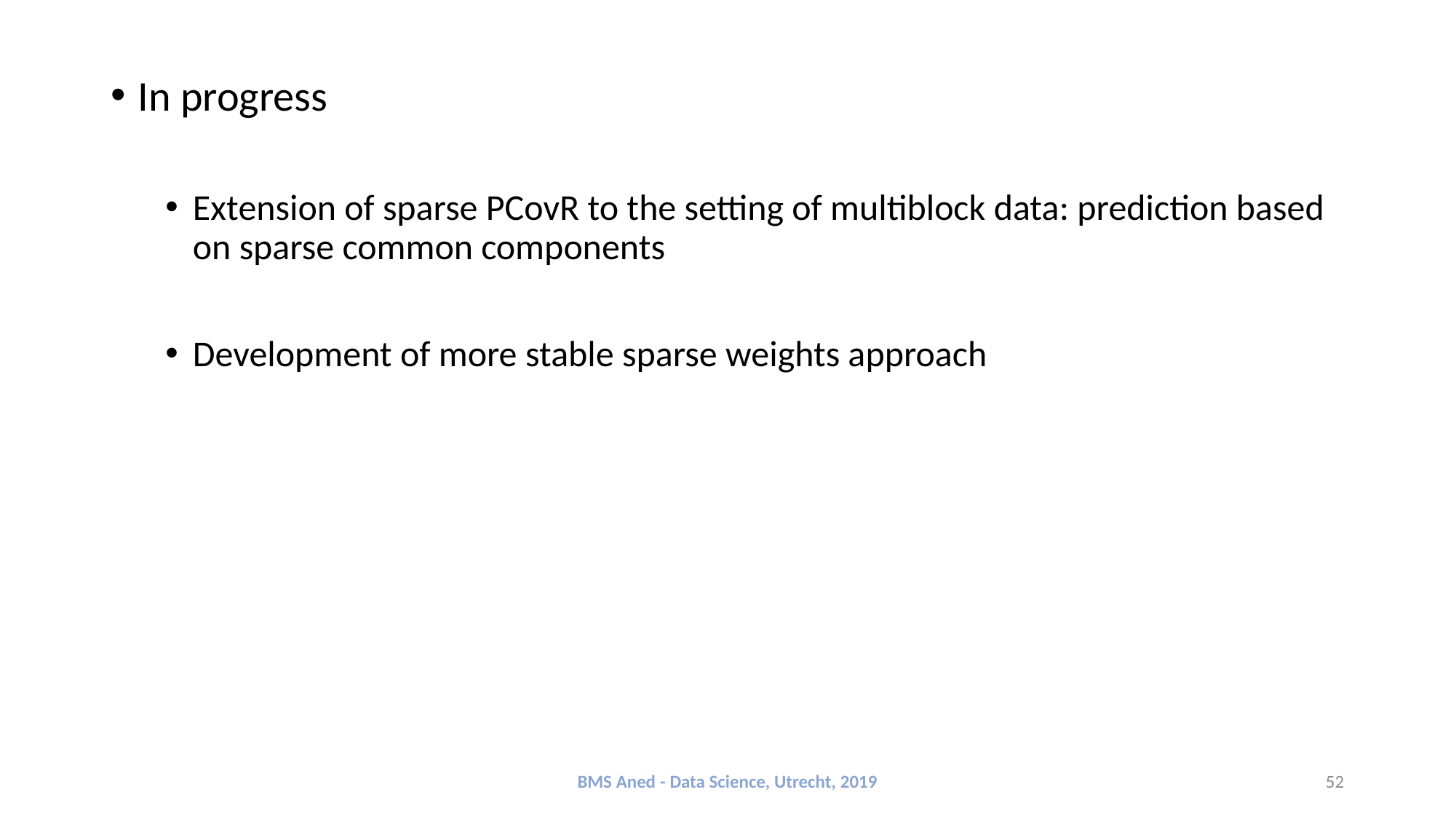

In progress

Extension of sparse PCovR to the setting of multiblock data: prediction based on sparse common components

Development of more stable sparse weights approach

BMS Aned - Data Science, Utrecht, 2019
52